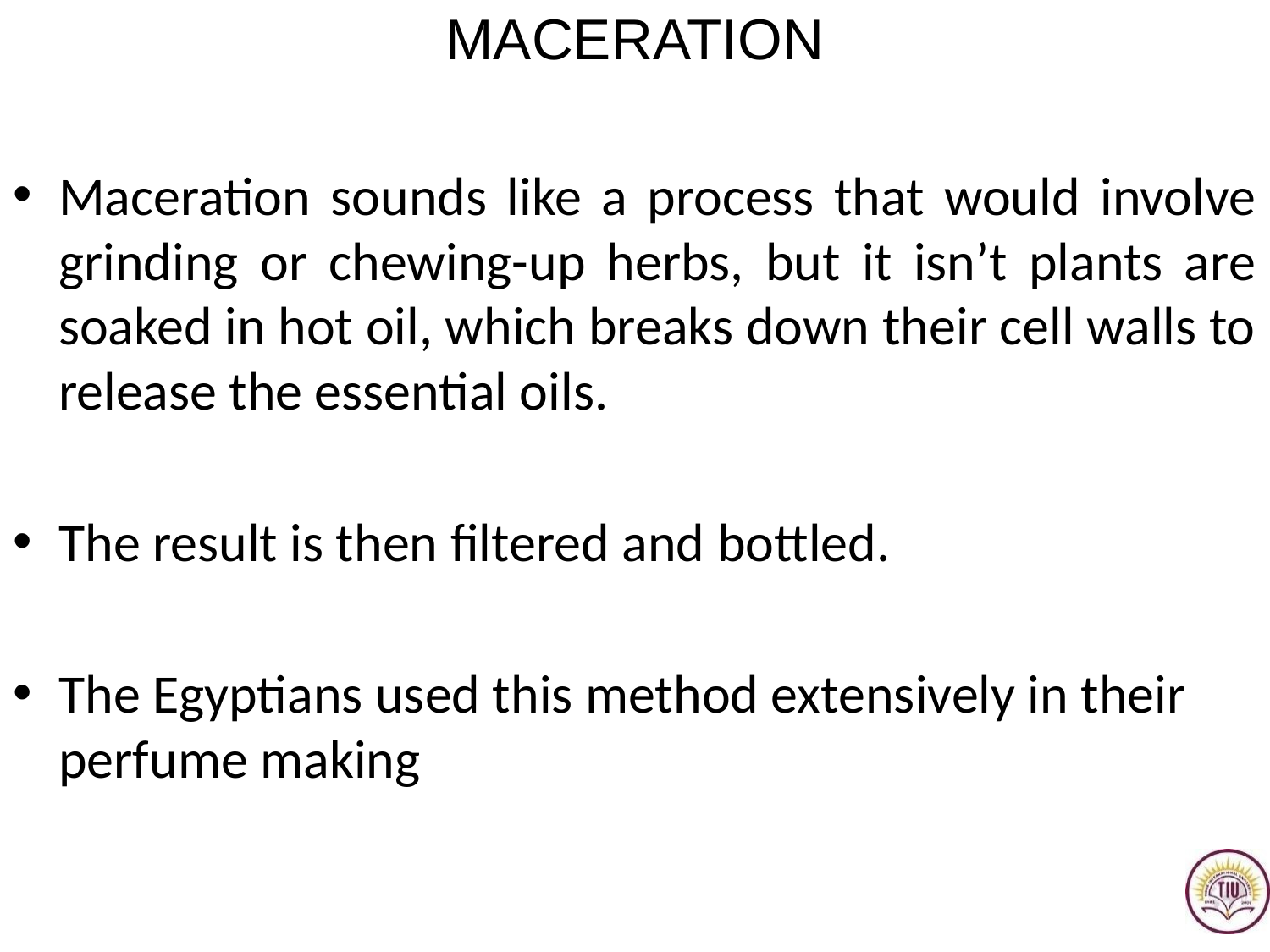

# MACERATION
Maceration sounds like a process that would involve grinding or chewing-up herbs, but it isn’t plants are soaked in hot oil, which breaks down their cell walls to release the essential oils.

The result is then filtered and bottled.

The Egyptians used this method extensively in their perfume making